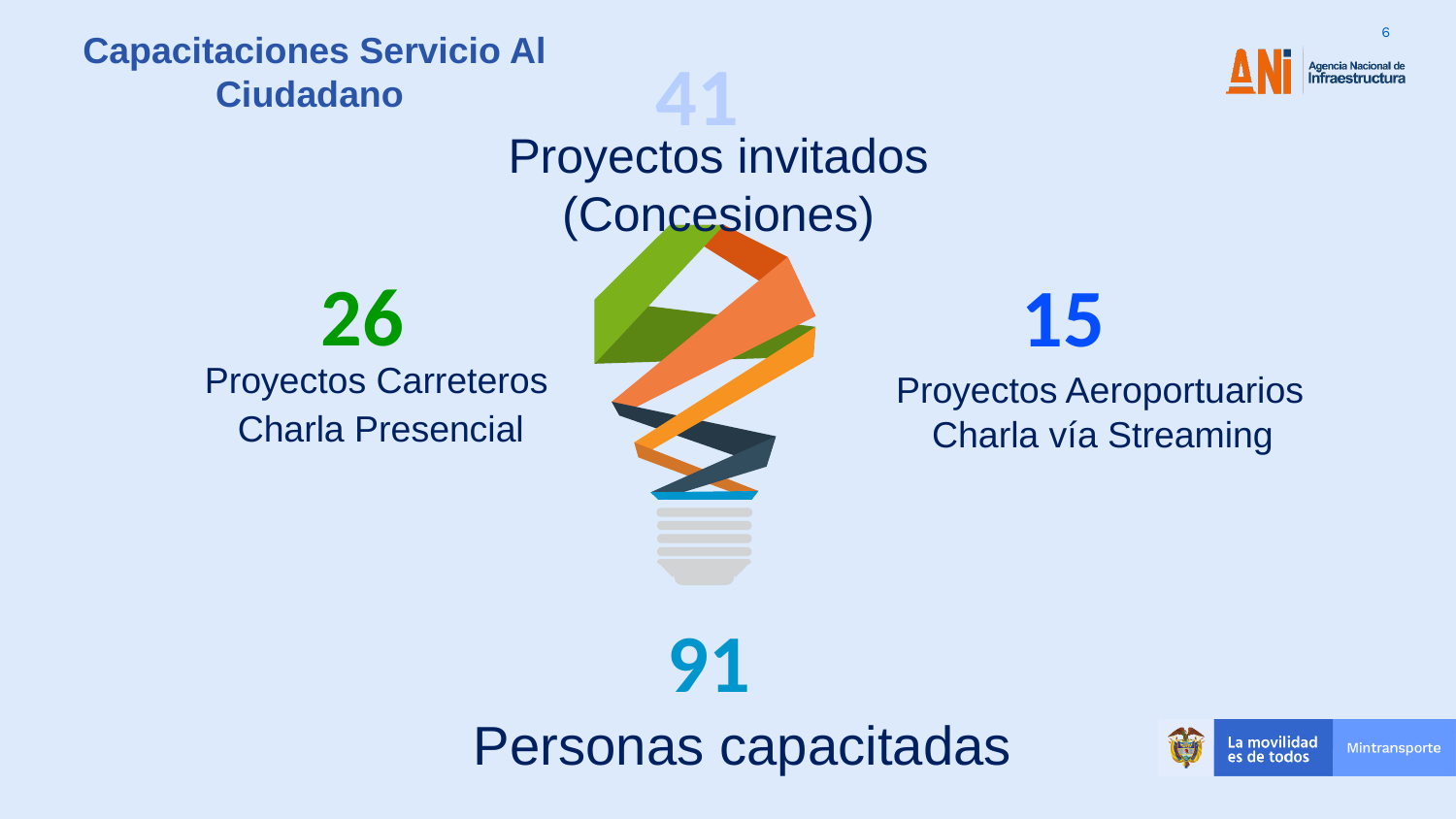

Capacitaciones Servicio Al Ciudadano
41
Proyectos invitados (Concesiones)

26
15
Proyectos Carreteros
Proyectos Aeroportuarios
Charla Presencial
Charla vía Streaming
91
Personas capacitadas